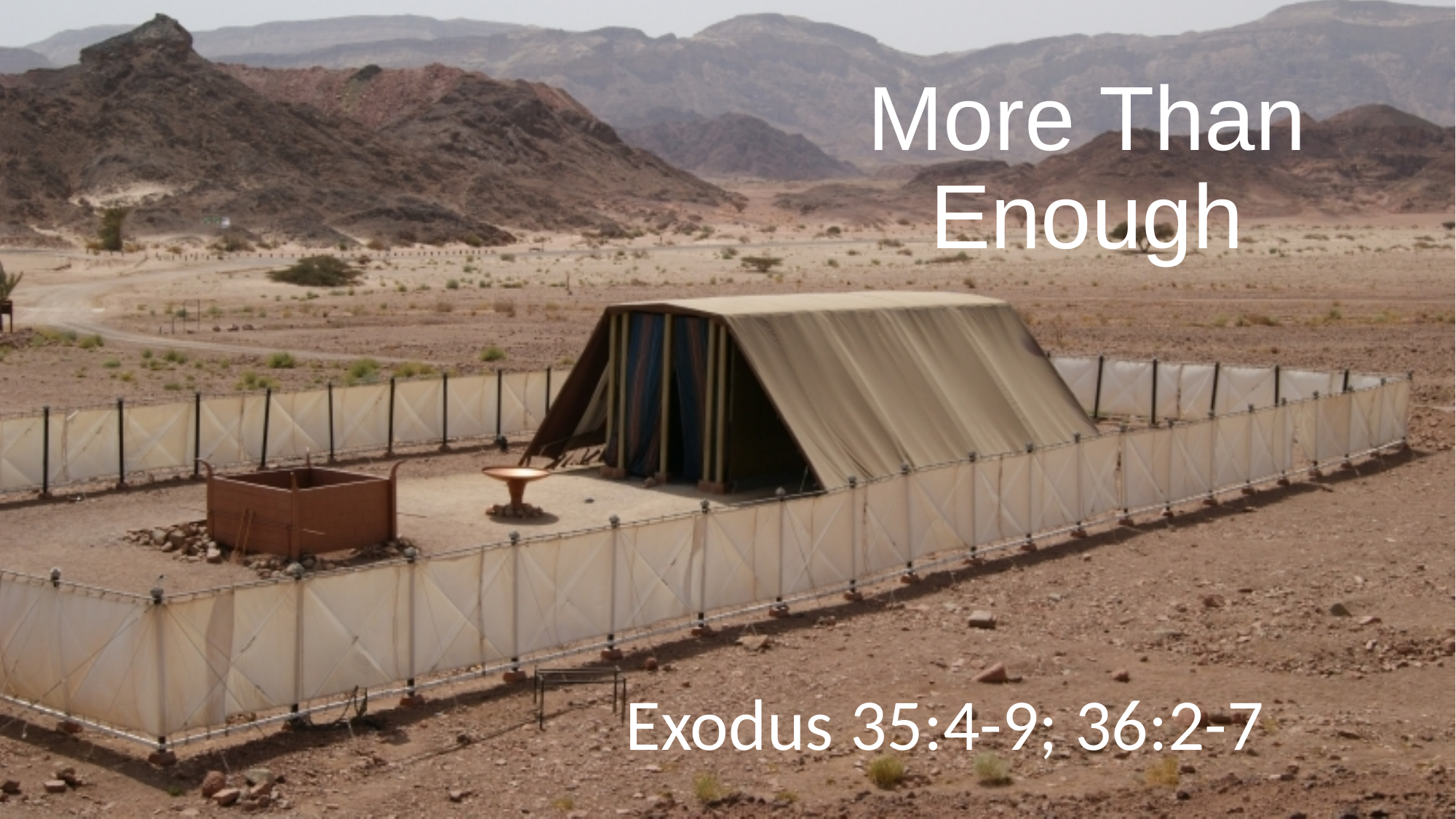

# More Than Enough
Exodus 35:4-9; 36:2-7